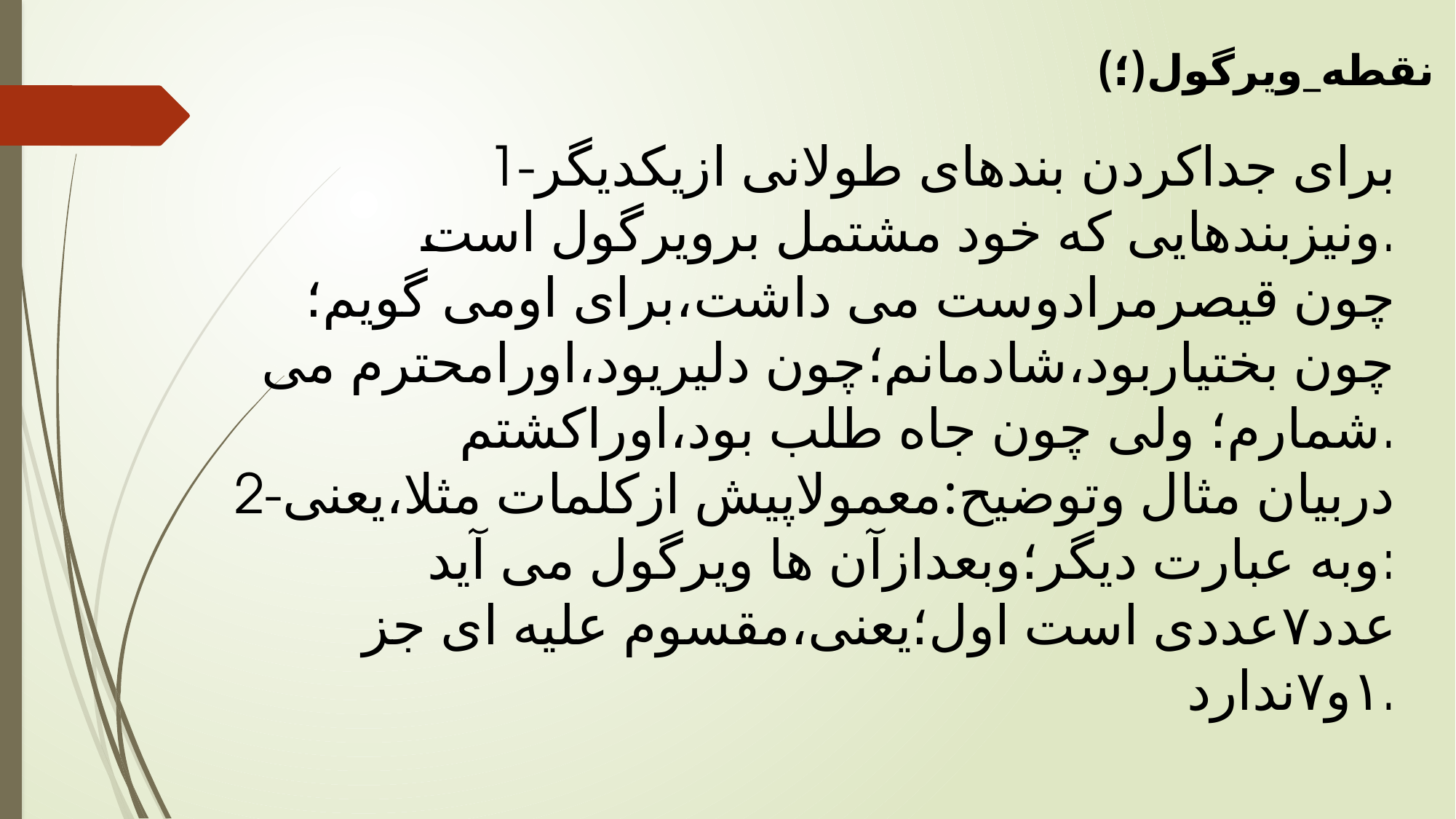

نقطه_ویرگول(؛)
1-برای جداکردن بندهای طولانی ازیکدیگر ونیزبندهایی که خود مشتمل برویرگول است.
چون قیصرمرادوست می داشت،برای اومی گویم؛چون بختیاربود،شادمانم؛چون دلیریود،اورامحترم می شمارم؛ ولی چون جاه طلب بود،اوراکشتم.
2-دربیان مثال وتوضیح:معمولاپیش ازکلمات مثلا،یعنی وبه عبارت دیگر؛وبعدازآن ها ویرگول می آید:
عدد٧عددی است اول؛یعنی،مقسوم علیه ای جز ۱و٧ندارد.